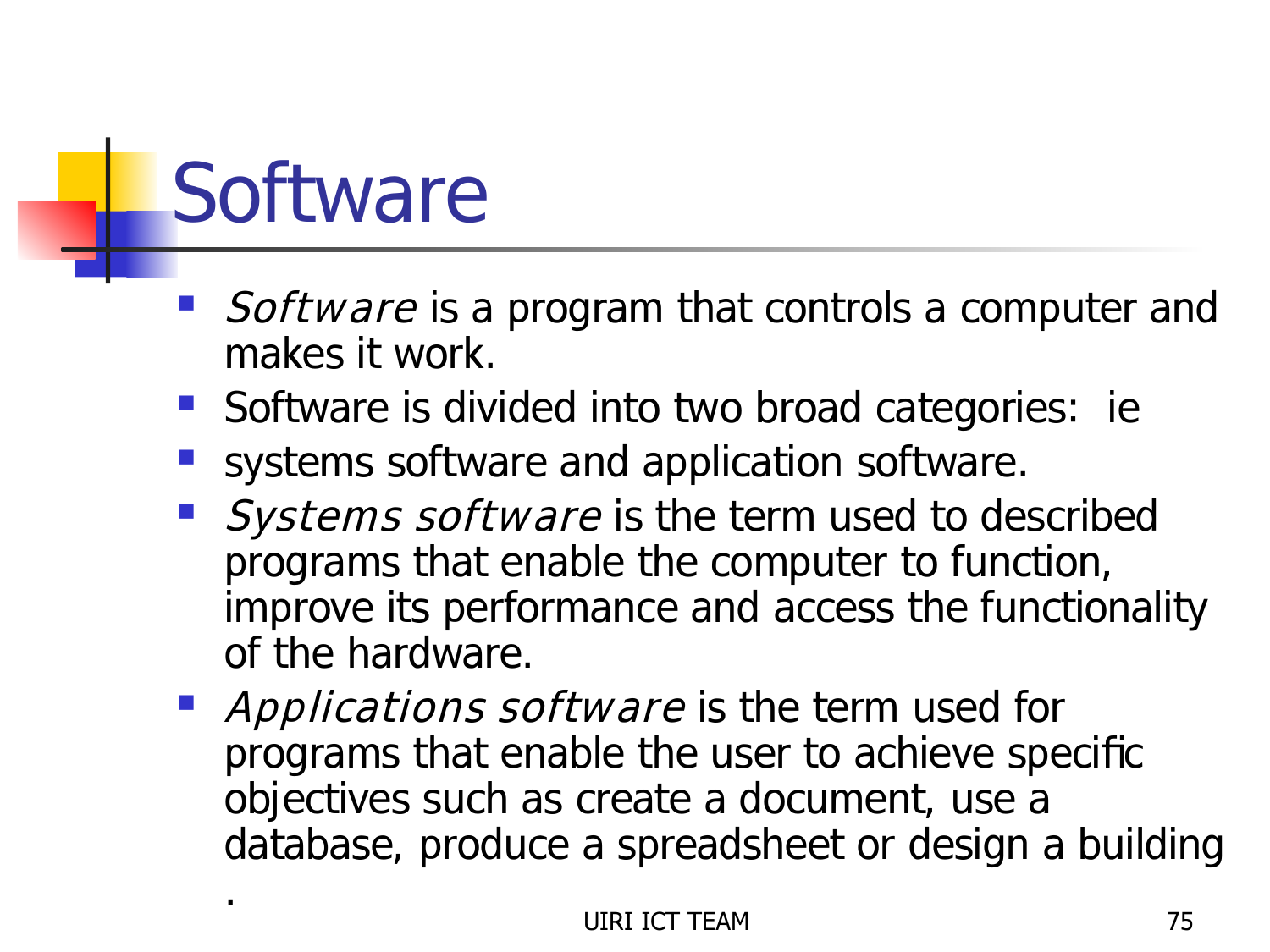

# Software
Software is a program that controls a computer and makes it work.
Software is divided into two broad categories:  ie
systems software and application software.
Systems software is the term used to described programs that enable the computer to function, improve its performance and access the functionality of the hardware.
Applications software is the term used for programs that enable the user to achieve specific objectives such as create a document, use a database, produce a spreadsheet or design a building .

UIRI ICT TEAM
75